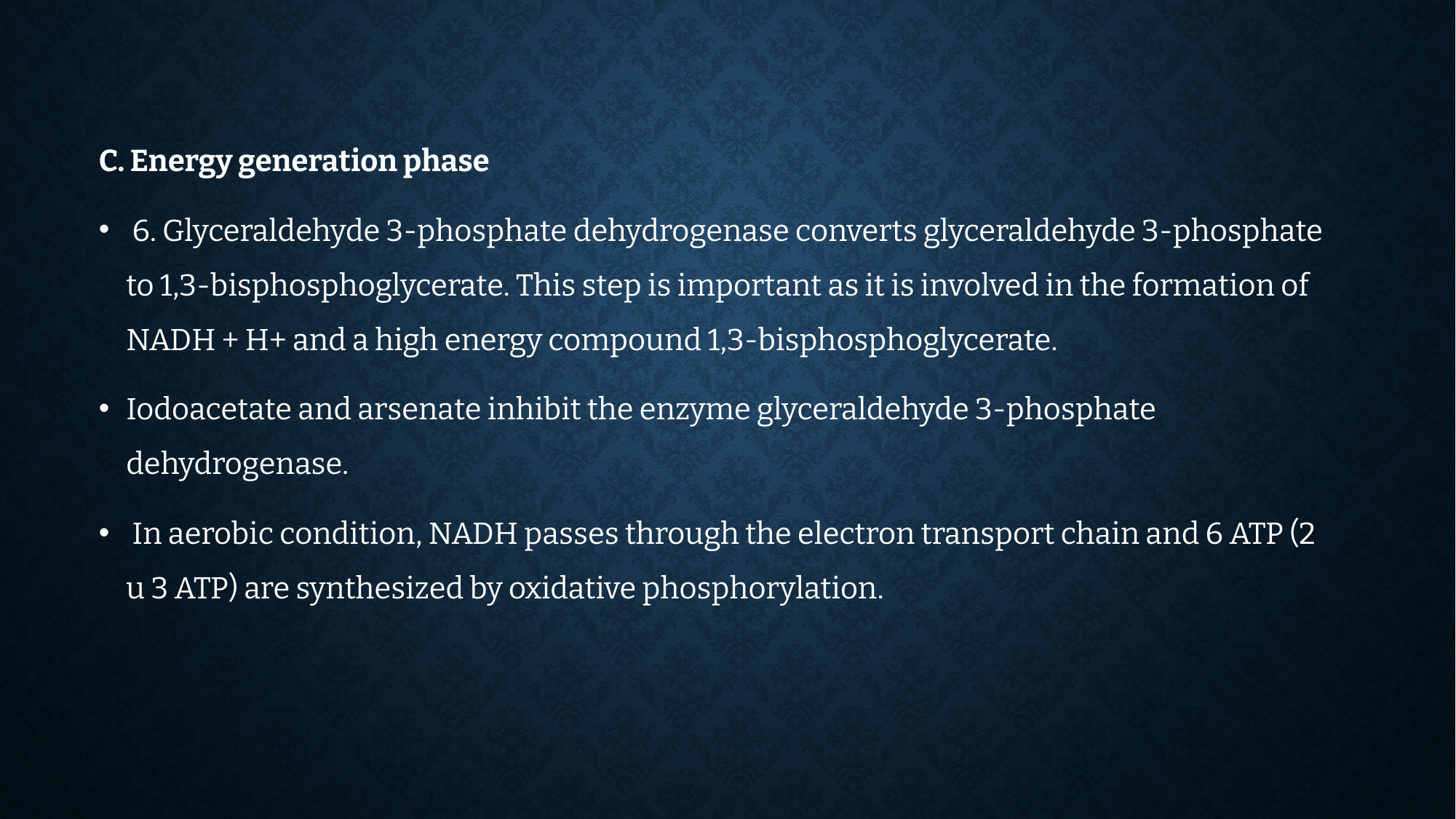

C. Energy generation phase
 6. Glyceraldehyde 3-phosphate dehydrogenase converts glyceraldehyde 3-phosphate to 1,3-bisphosphoglycerate. This step is important as it is involved in the formation of NADH + H+ and a high energy compound 1,3-bisphosphoglycerate.
Iodoacetate and arsenate inhibit the enzyme glyceraldehyde 3-phosphate dehydrogenase.
 In aerobic condition, NADH passes through the electron transport chain and 6 ATP (2 u 3 ATP) are synthesized by oxidative phosphorylation.